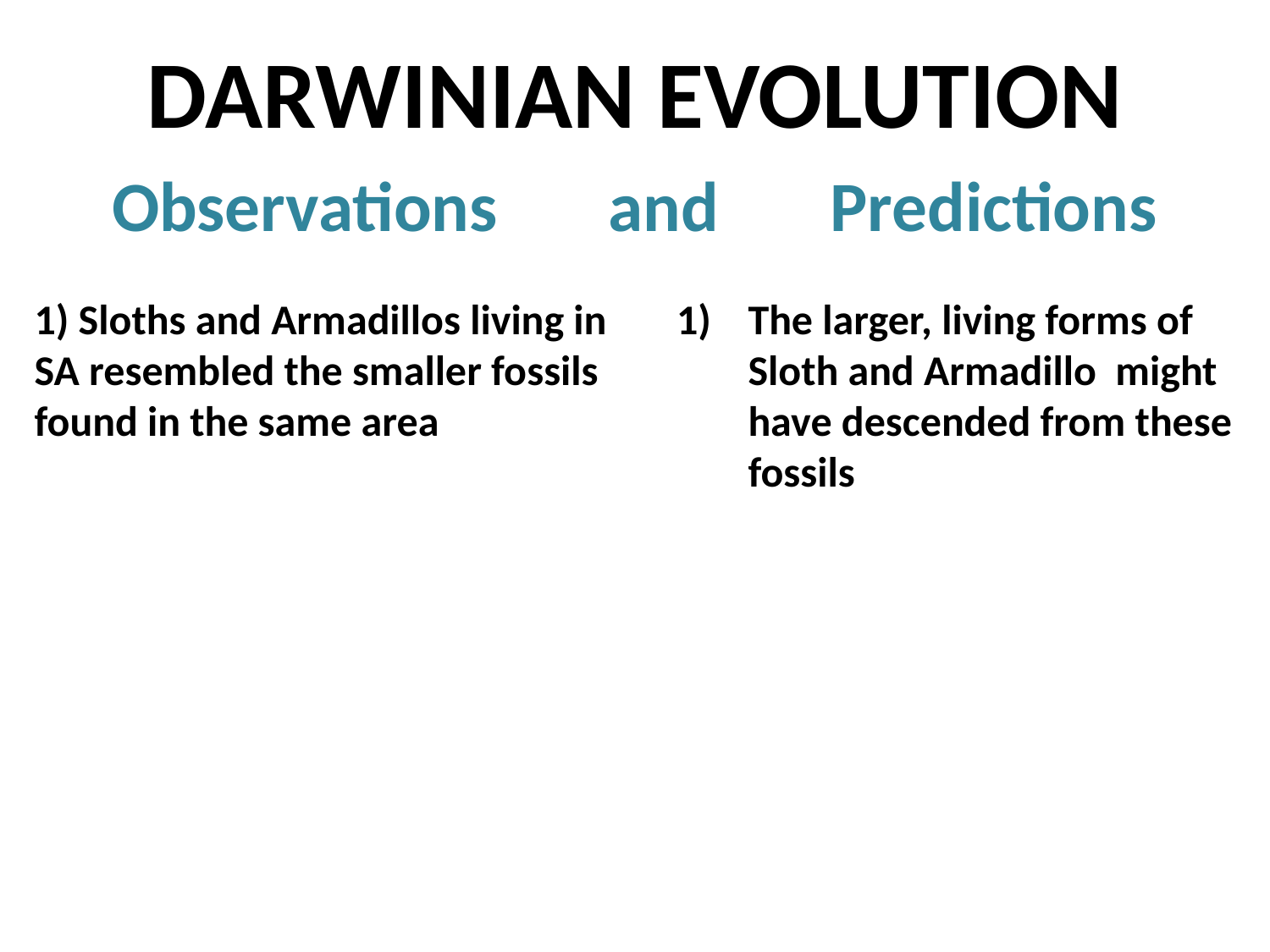

DARWINIAN EVOLUTION
Observations       and       Predictions
1) Sloths and Armadillos living in SA resembled the smaller fossils found in the same area

2) The African tropics and South American tropics had very few organisms in common

3) The Galapagos Islands  were home to 13 different species of finches

The larger, living forms of Sloth and Armadillo  might have descended from these fossils

Each continent acted like an isolated nursery with species evolving

All 13 species evolved from a single ancestor on the island